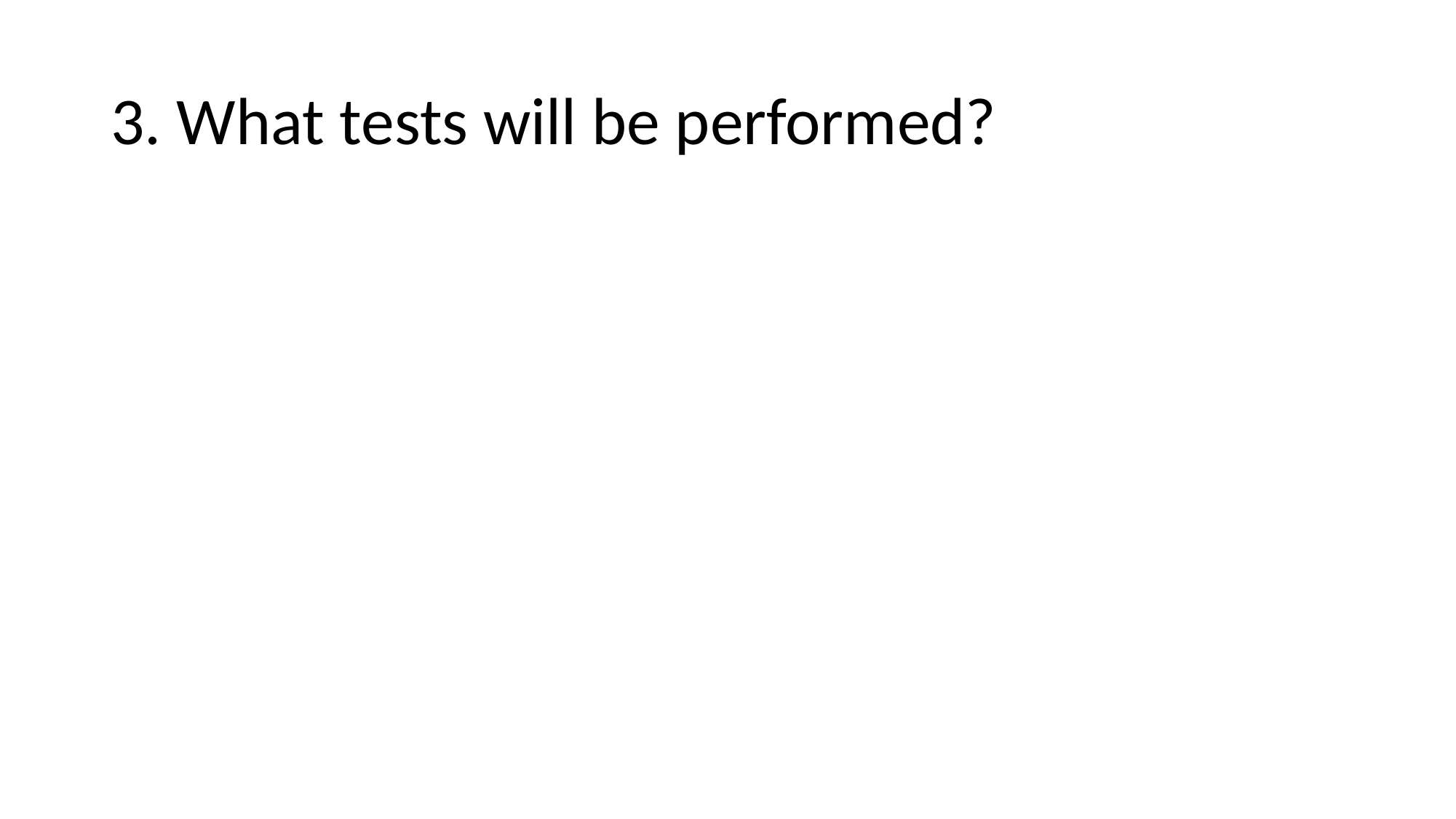

# 3. What tests will be performed?